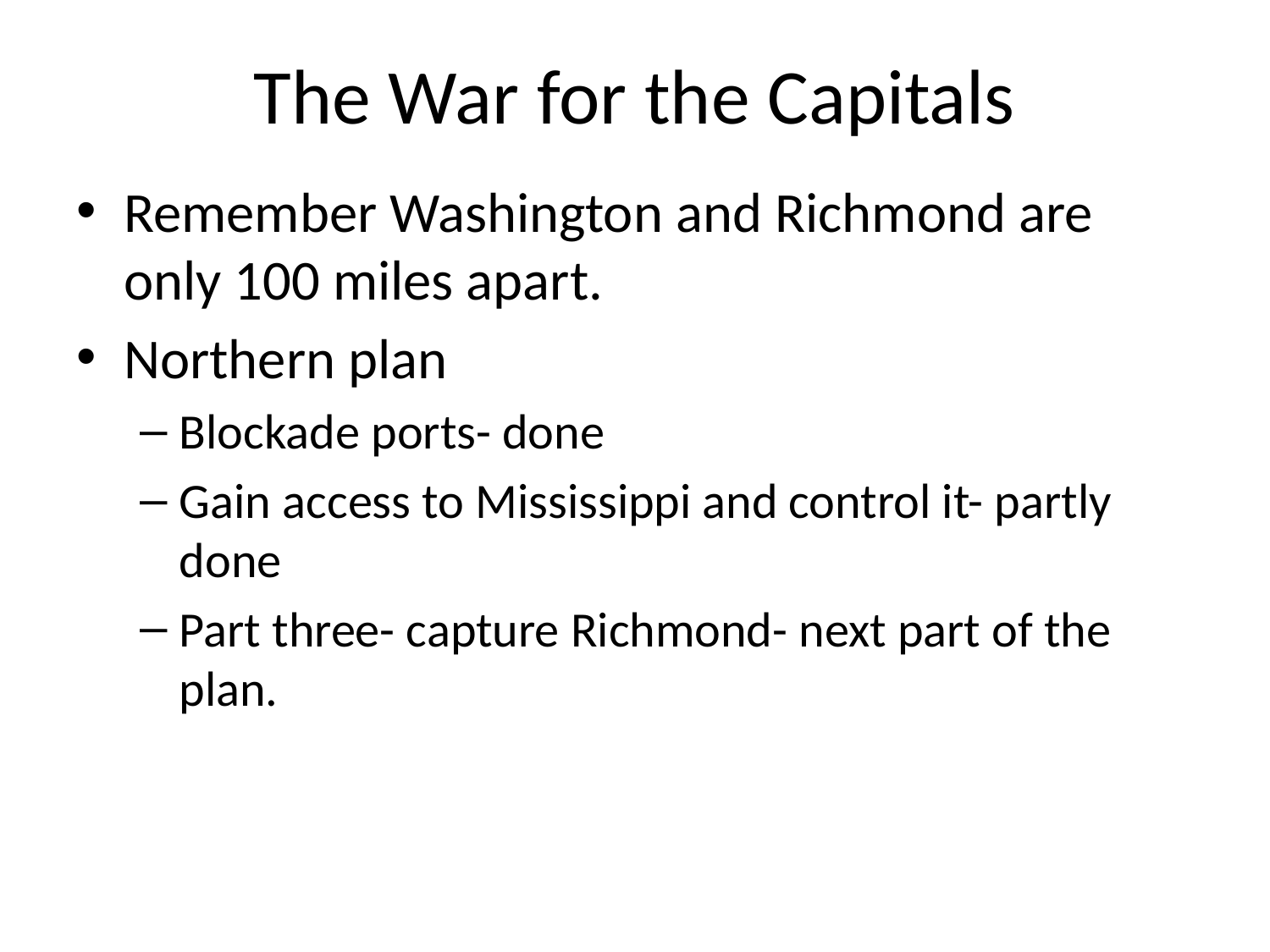

# The War for the Capitals
Remember Washington and Richmond are only 100 miles apart.
Northern plan
Blockade ports- done
Gain access to Mississippi and control it- partly done
Part three- capture Richmond- next part of the plan.